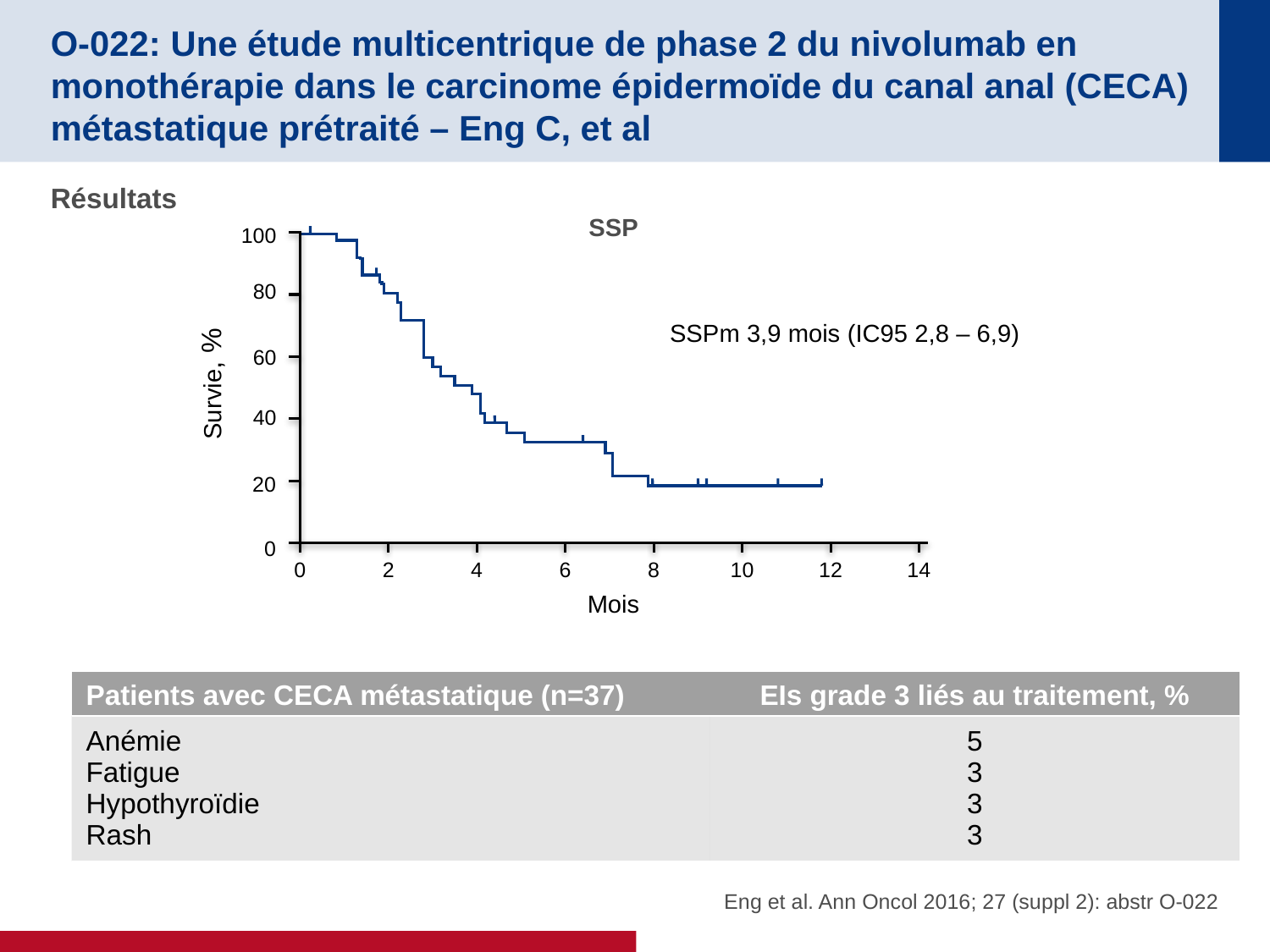

# O-022: Une étude multicentrique de phase 2 du nivolumab en monothérapie dans le carcinome épidermoïde du canal anal (CECA) métastatique prétraité – Eng C, et al
Résultats

SSP
100

80
SSPm 3,9 mois (IC95 2,8 – 6,9)
60
Survie, %
40
20
0
0
2
4
6
8
10
12
14
Mois
| Patients avec CECA métastatique (n=37) | EIs grade 3 liés au traitement, % |
| --- | --- |
| Anémie Fatigue Hypothyroïdie Rash | 5 3 3 3 |
Eng et al. Ann Oncol 2016; 27 (suppl 2): abstr O-022